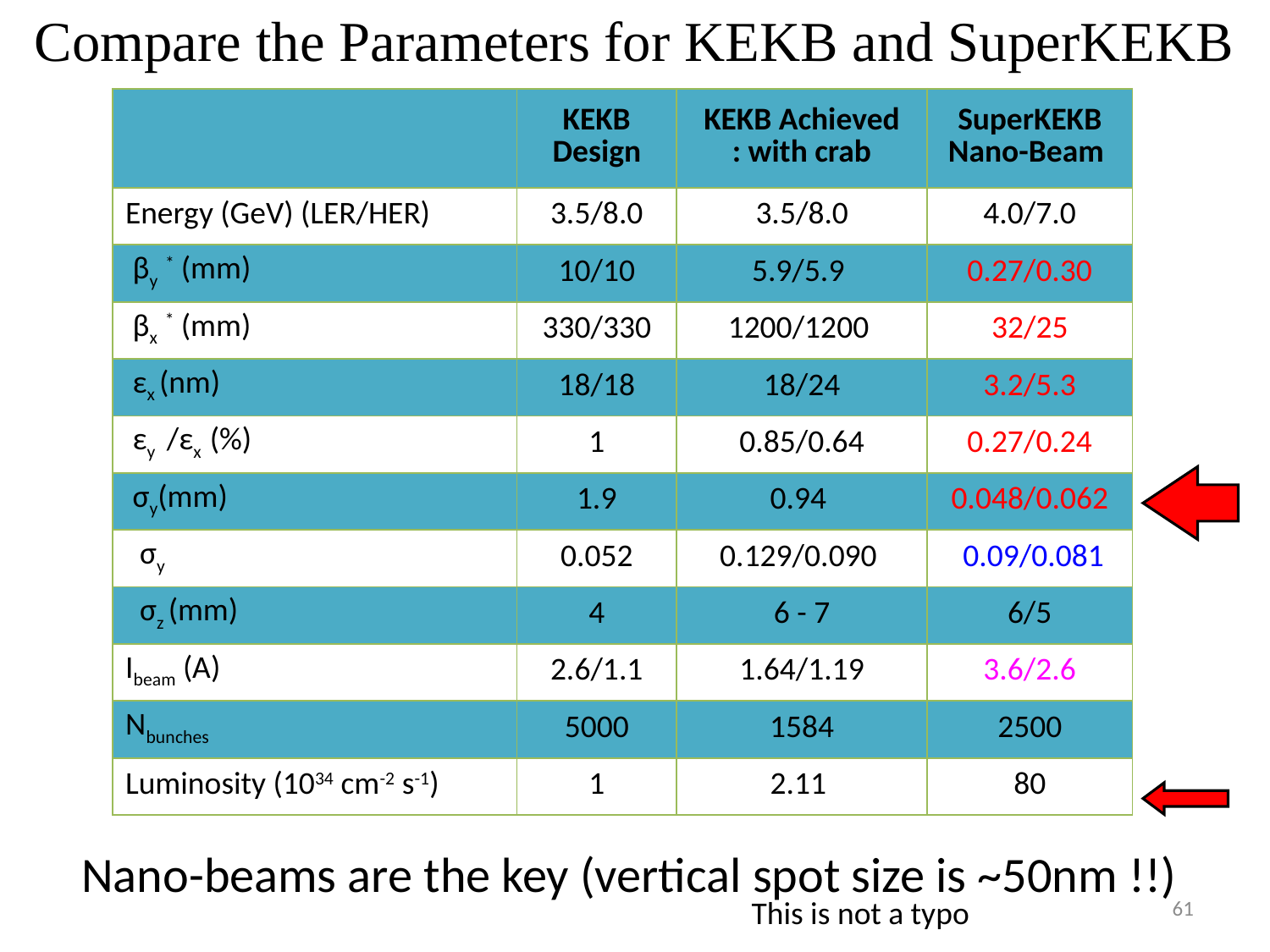

# Compare the Parameters for KEKB and SuperKEKB
|  | KEKB Design | KEKB Achieved : with crab | SuperKEKB Nano-Beam |
| --- | --- | --- | --- |
| Energy (GeV) (LER/HER) | 3.5/8.0 | 3.5/8.0 | 4.0/7.0 |
| βy \* (mm) | 10/10 | 5.9/5.9 | 0.27/0.30 |
| βx \* (mm) | 330/330 | 1200/1200 | 32/25 |
| εx (nm) | 18/18 | 18/24 | 3.2/5.3 |
| εy /εx (%) | 1 | 0.85/0.64 | 0.27/0.24 |
| σy(mm) | 1.9 | 0.94 | 0.048/0.062 |
| σy | 0.052 | 0.129/0.090 | 0.09/0.081 |
| σz (mm) | 4 | 6 - 7 | 6/5 |
| Ibeam (A) | 2.6/1.1 | 1.64/1.19 | 3.6/2.6 |
| Nbunches | 5000 | 1584 | 2500 |
| Luminosity (1034 cm-2 s-1) | 1 | 2.11 | 80 |

Nano-beams are the key (vertical spot size is ~50nm !!)
61
This is not a typo